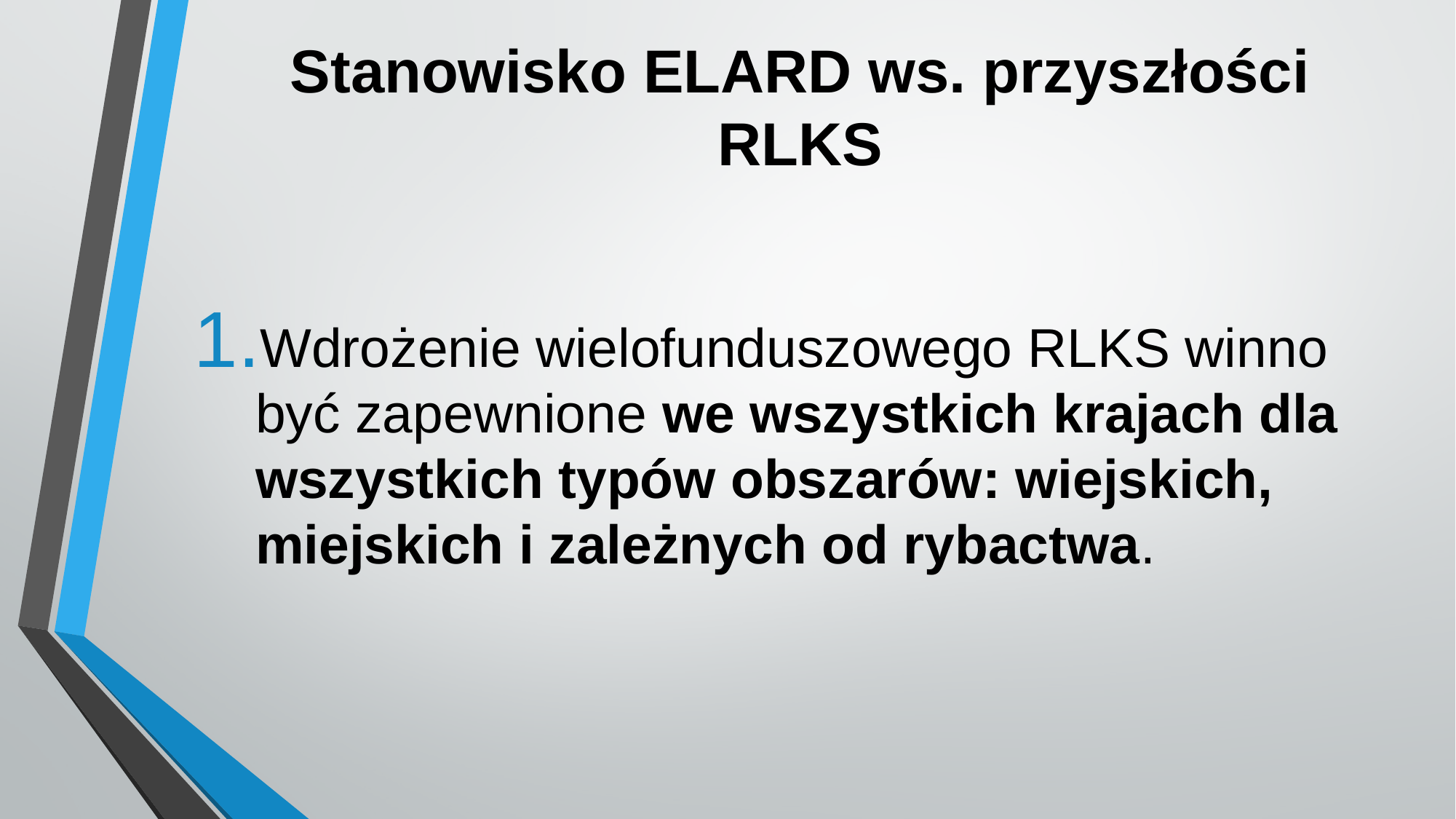

# Stanowisko ELARD ws. przyszłości RLKS
Wdrożenie wielofunduszowego RLKS winno być zapewnione we wszystkich krajach dla wszystkich typów obszarów: wiejskich, miejskich i zależnych od rybactwa.